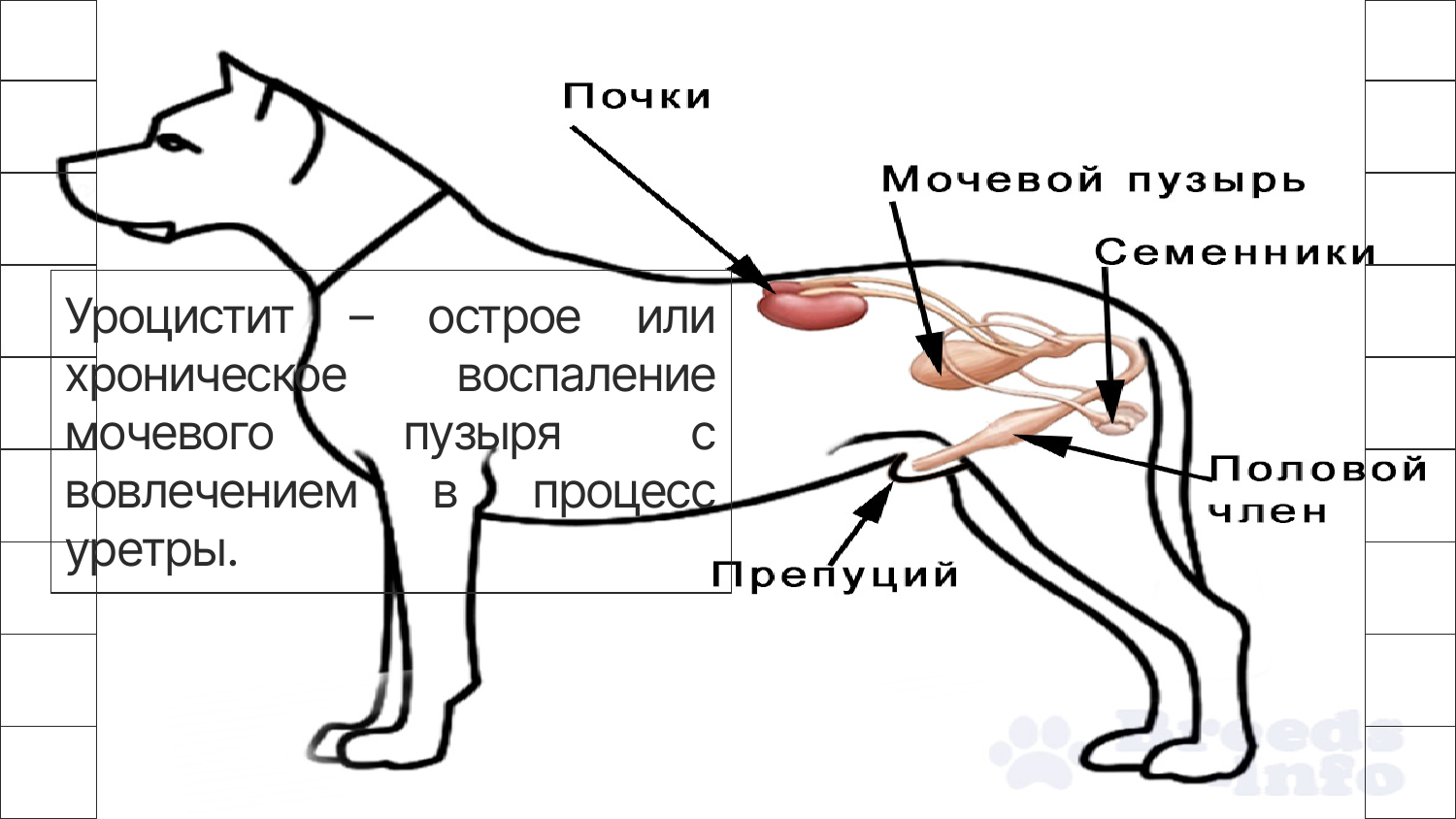

# Уроцистит – острое или хроническое воспаление мочевого пузыря с вовлечением в процесс уретры.